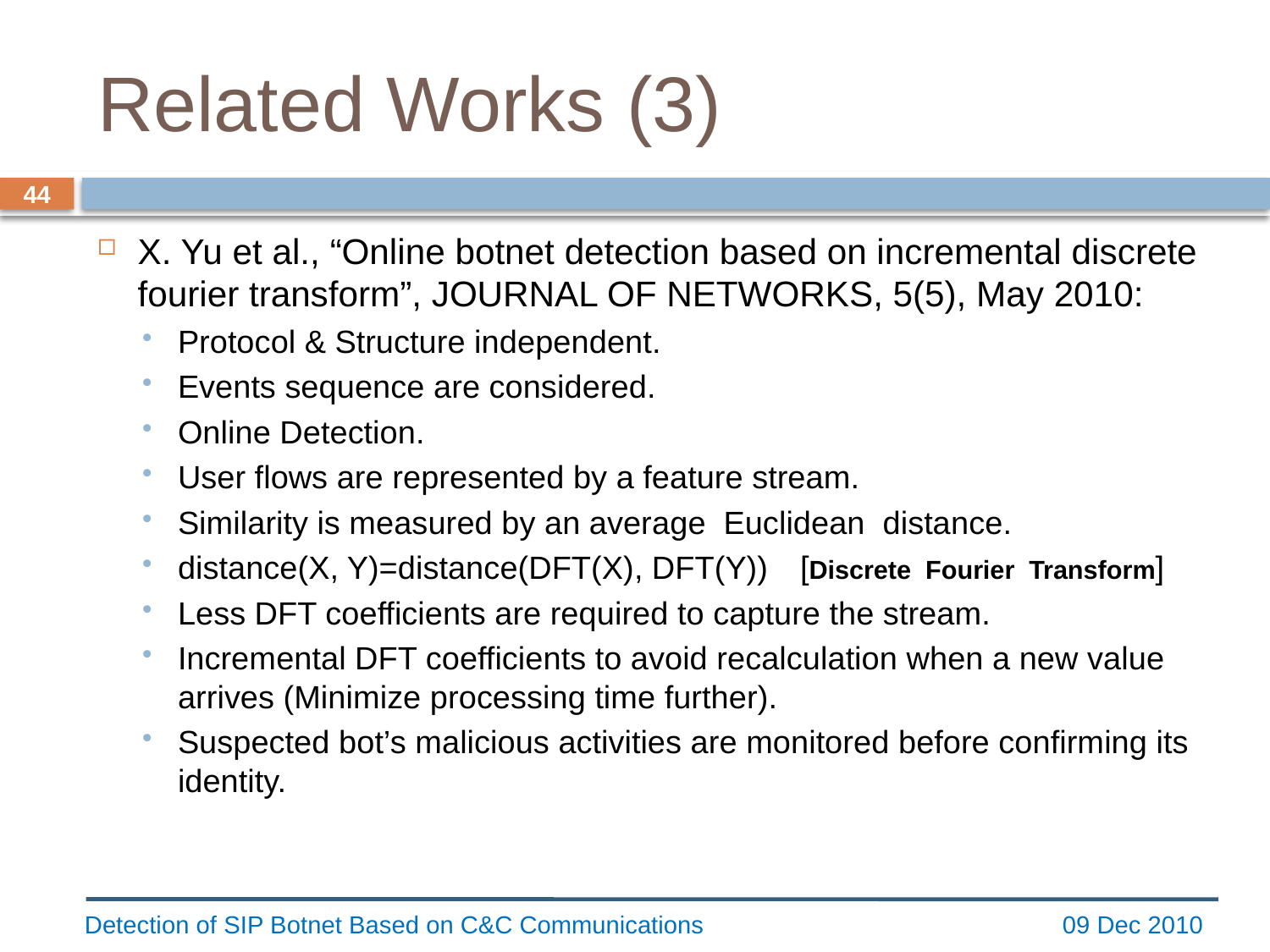

# Related Works (3)
44
X. Yu et al., “Online botnet detection based on incremental discrete fourier transform”, JOURNAL OF NETWORKS, 5(5), May 2010:
Protocol & Structure independent.
Events sequence are considered.
Online Detection.
User flows are represented by a feature stream.
Similarity is measured by an average  Euclidean  distance.
distance(X, Y)=distance(DFT(X), DFT(Y))		[Discrete  Fourier  Transform]
Less DFT coefficients are required to capture the stream.
Incremental DFT coefficients to avoid recalculation when a new value arrives (Minimize processing time further).
Suspected bot’s malicious activities are monitored before confirming its identity.

Detection of SIP Botnet Based on C&C Communications
09 Dec 2010